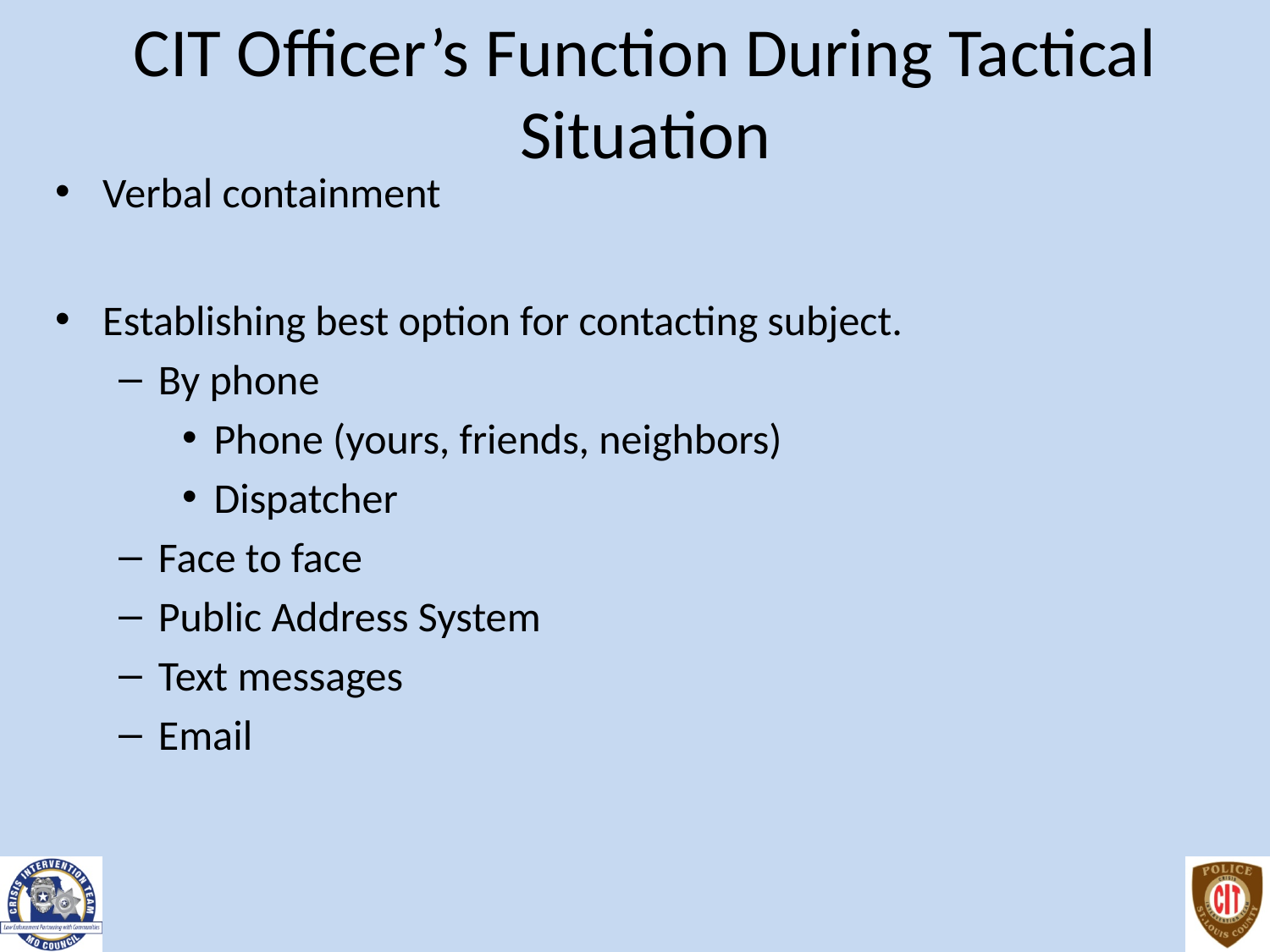

# CIT Officer’s Function During Tactical Situation
Verbal containment

Establishing best option for contacting subject.
By phone
Phone (yours, friends, neighbors)
Dispatcher
Face to face
Public Address System
Text messages
Email